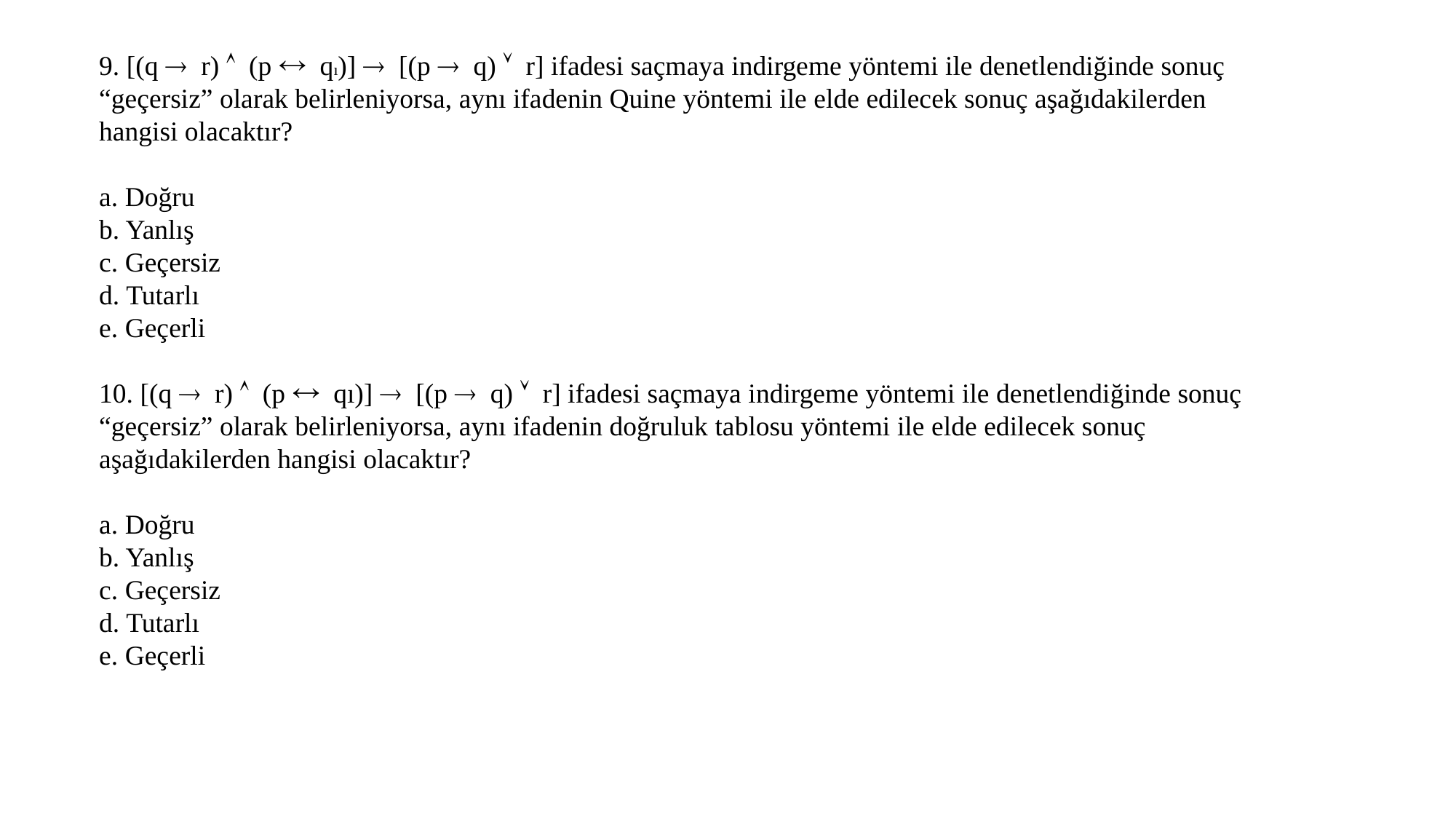

9. [(q → r) ∧ (p ↔ qı)] → [(p → q) ∨ r] ifadesi saçmaya indirgeme yöntemi ile denetlendiğinde sonuç “geçersiz” olarak belirleniyorsa, aynı ifadenin Quine yöntemi ile elde edilecek sonuç aşağıdakilerden hangisi olacaktır?

a. Doğru
b. Yanlış
c. Geçersiz
d. Tutarlı
e. Geçerli

10. [(q → r) ∧ (p ↔ qı)] → [(p → q) ∨ r] ifadesi saçmaya indirgeme yöntemi ile denetlendiğinde sonuç “geçersiz” olarak belirleniyorsa, aynı ifadenin doğruluk tablosu yöntemi ile elde edilecek sonuç aşağıdakilerden hangisi olacaktır?

a. Doğru
b. Yanlış
c. Geçersiz
d. Tutarlı
e. Geçerli